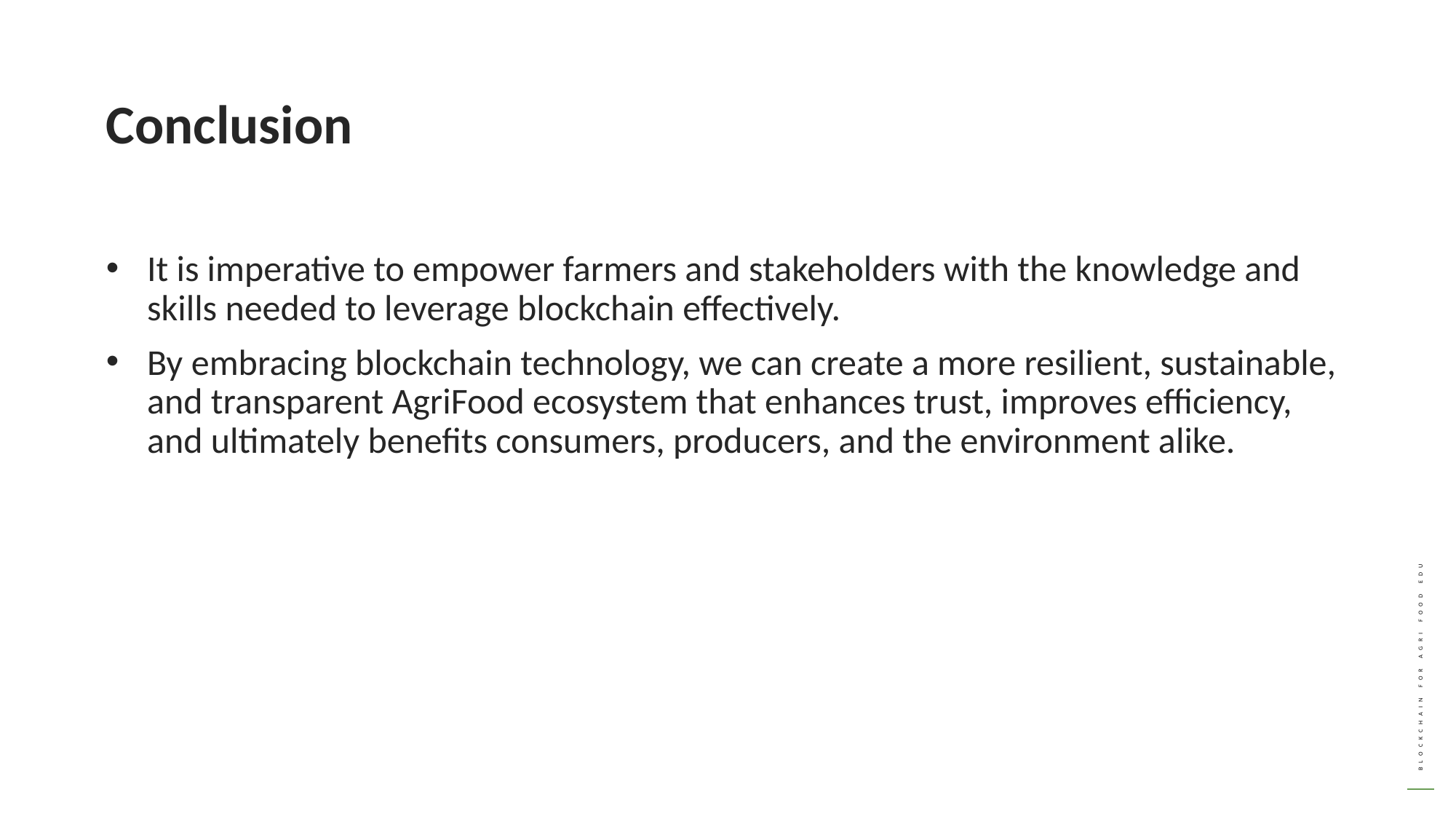

Conclusion
It is imperative to empower farmers and stakeholders with the knowledge and skills needed to leverage blockchain effectively.
By embracing blockchain technology, we can create a more resilient, sustainable, and transparent AgriFood ecosystem that enhances trust, improves efficiency, and ultimately benefits consumers, producers, and the environment alike.